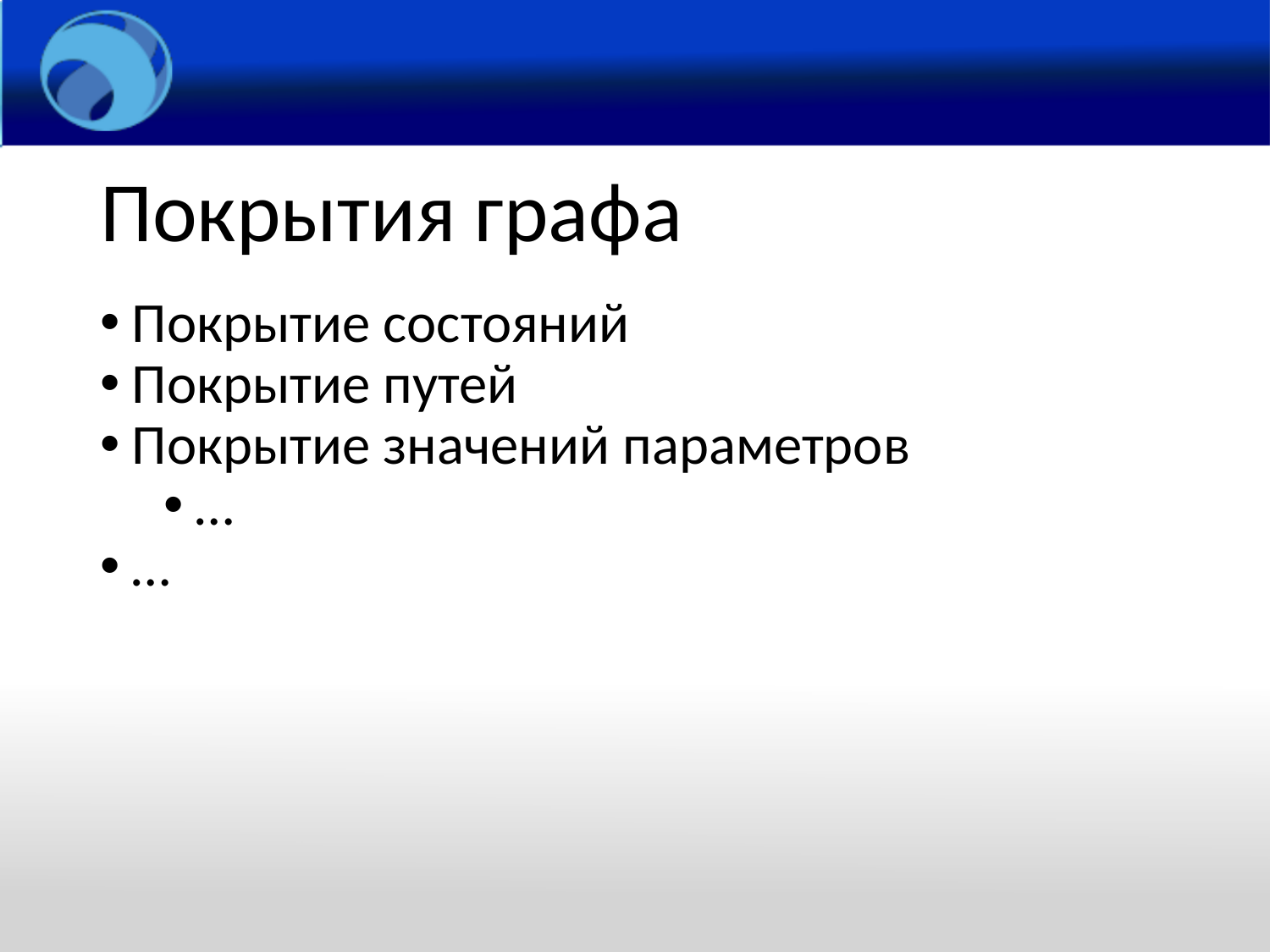

# Покрытия графа
Покрытие состояний
Покрытие путей
Покрытие значений параметров
…
…